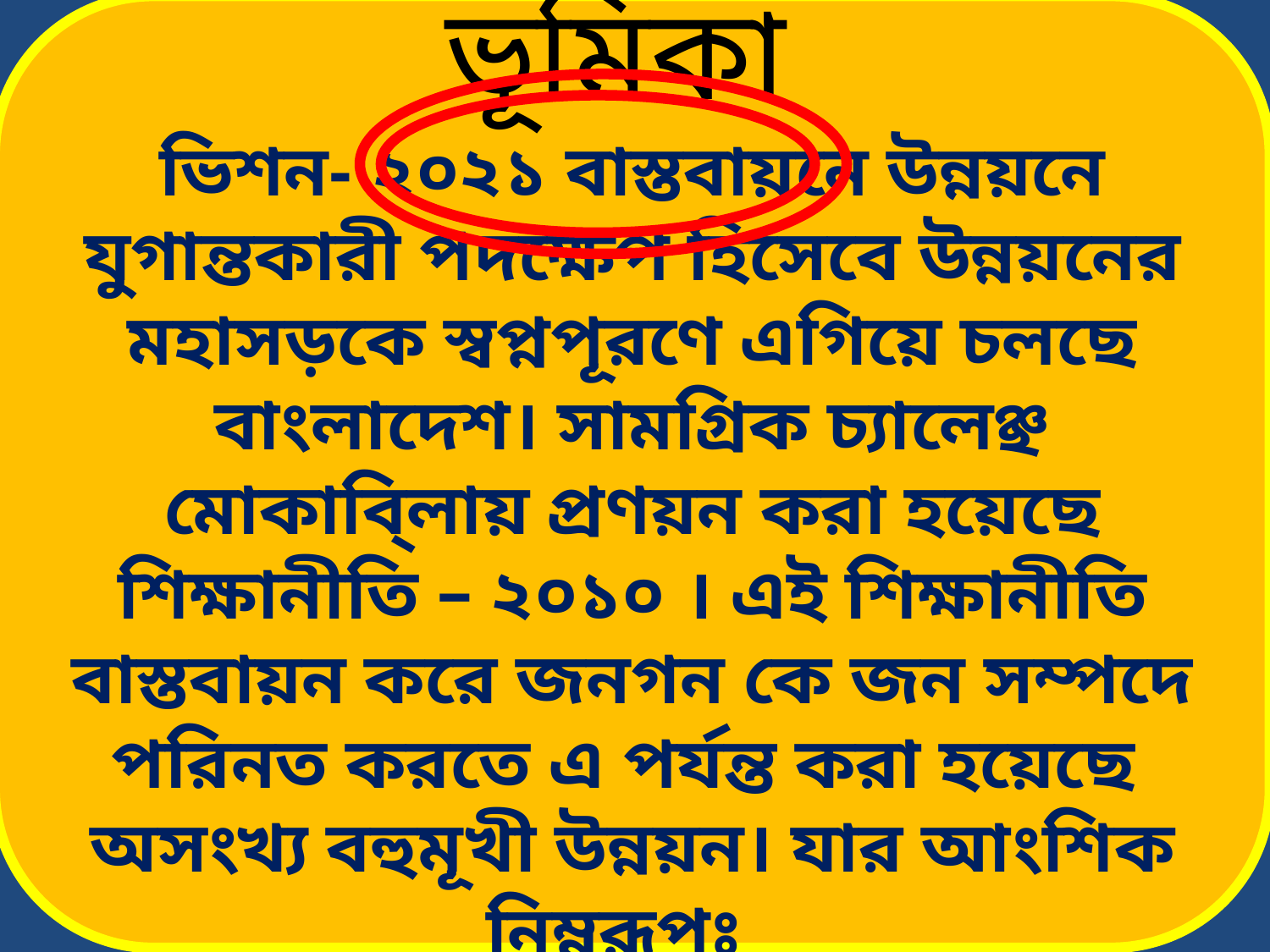

ভূমিকা
ভিশন- ২০২১ বাস্তবায়নে উন্নয়নে যুগান্তকারী পদক্ষেপ হিসেবে উন্নয়নের মহাসড়কে স্বপ্নপূরণে এগিয়ে চলছে বাংলাদেশ। সামগ্রিক চ্যালেঞ্ছ মোকাবি্লায় প্রণয়ন করা হয়েছে শিক্ষানীতি – ২০১০ । এই শিক্ষানীতি বাস্তবায়ন করে জনগন কে জন সম্পদে পরিনত করতে এ পর্যন্ত করা হয়েছে  অসংখ্য বহুমূখী উন্নয়ন। যার আংশিক নিম্নরূপঃ